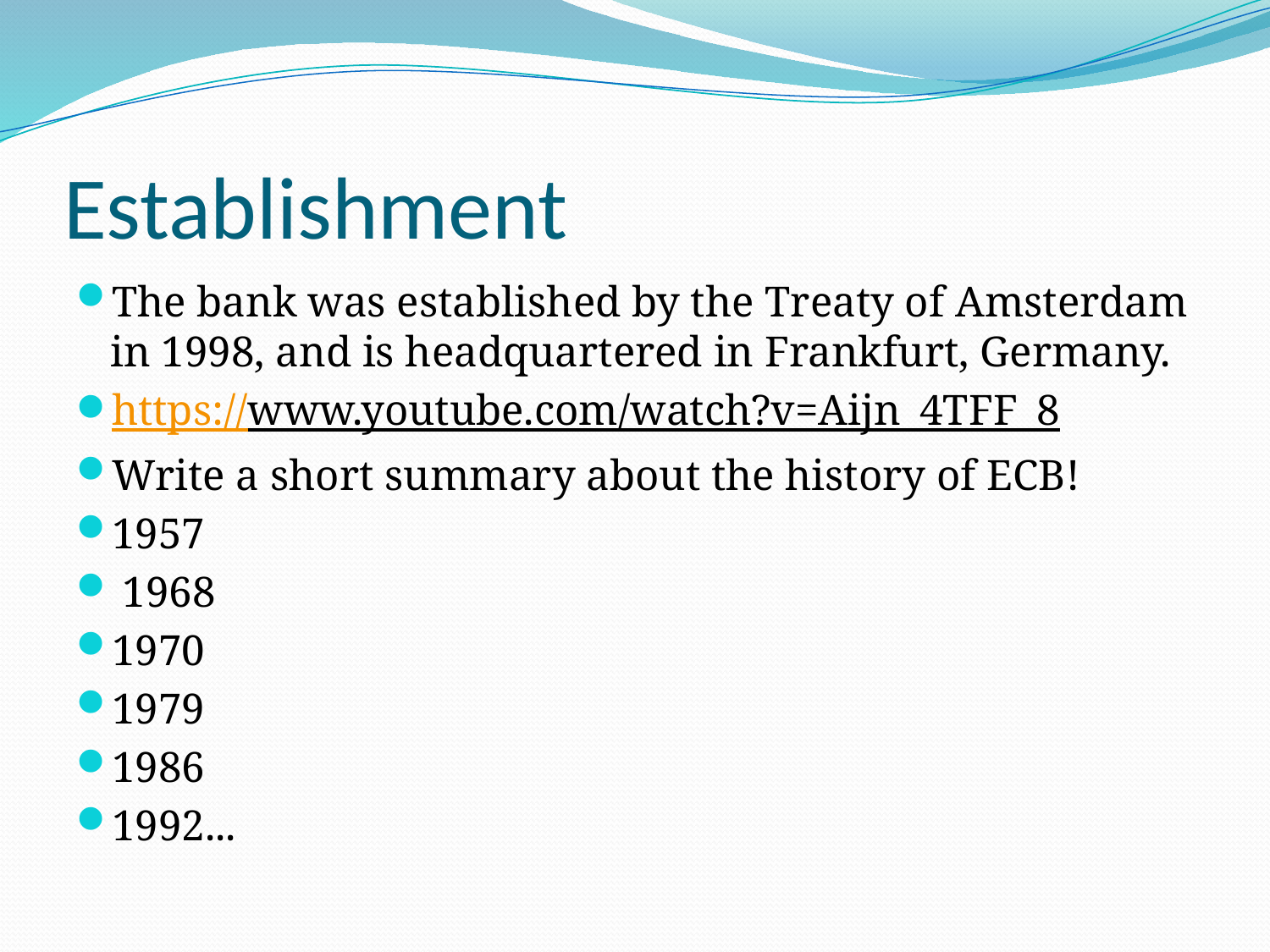

# Establishment
The bank was established by the Treaty of Amsterdam in 1998, and is headquartered in Frankfurt, Germany.
https://www.youtube.com/watch?v=Aijn_4TFF_8
Write a short summary about the history of ECB!
1957
 1968
1970
1979
1986
1992...